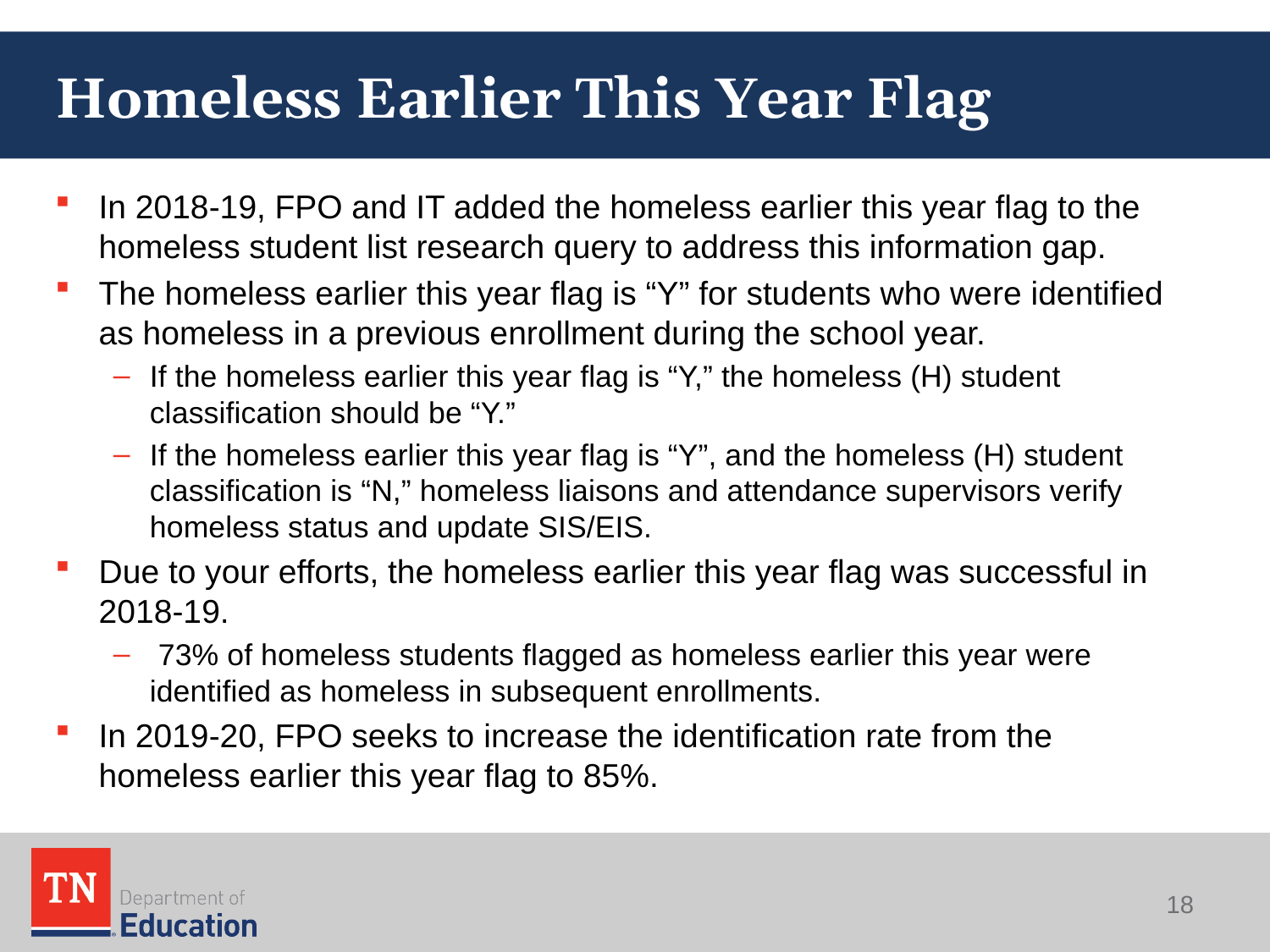

# Homeless Earlier This Year Flag
In 2018-19, FPO and IT added the homeless earlier this year flag to the homeless student list research query to address this information gap.
The homeless earlier this year flag is “Y” for students who were identified as homeless in a previous enrollment during the school year.
If the homeless earlier this year flag is “Y,” the homeless (H) student classification should be “Y.”
If the homeless earlier this year flag is “Y”, and the homeless (H) student classification is “N,” homeless liaisons and attendance supervisors verify homeless status and update SIS/EIS.
Due to your efforts, the homeless earlier this year flag was successful in 2018-19.
 73% of homeless students flagged as homeless earlier this year were identified as homeless in subsequent enrollments.
In 2019-20, FPO seeks to increase the identification rate from the homeless earlier this year flag to 85%.

18